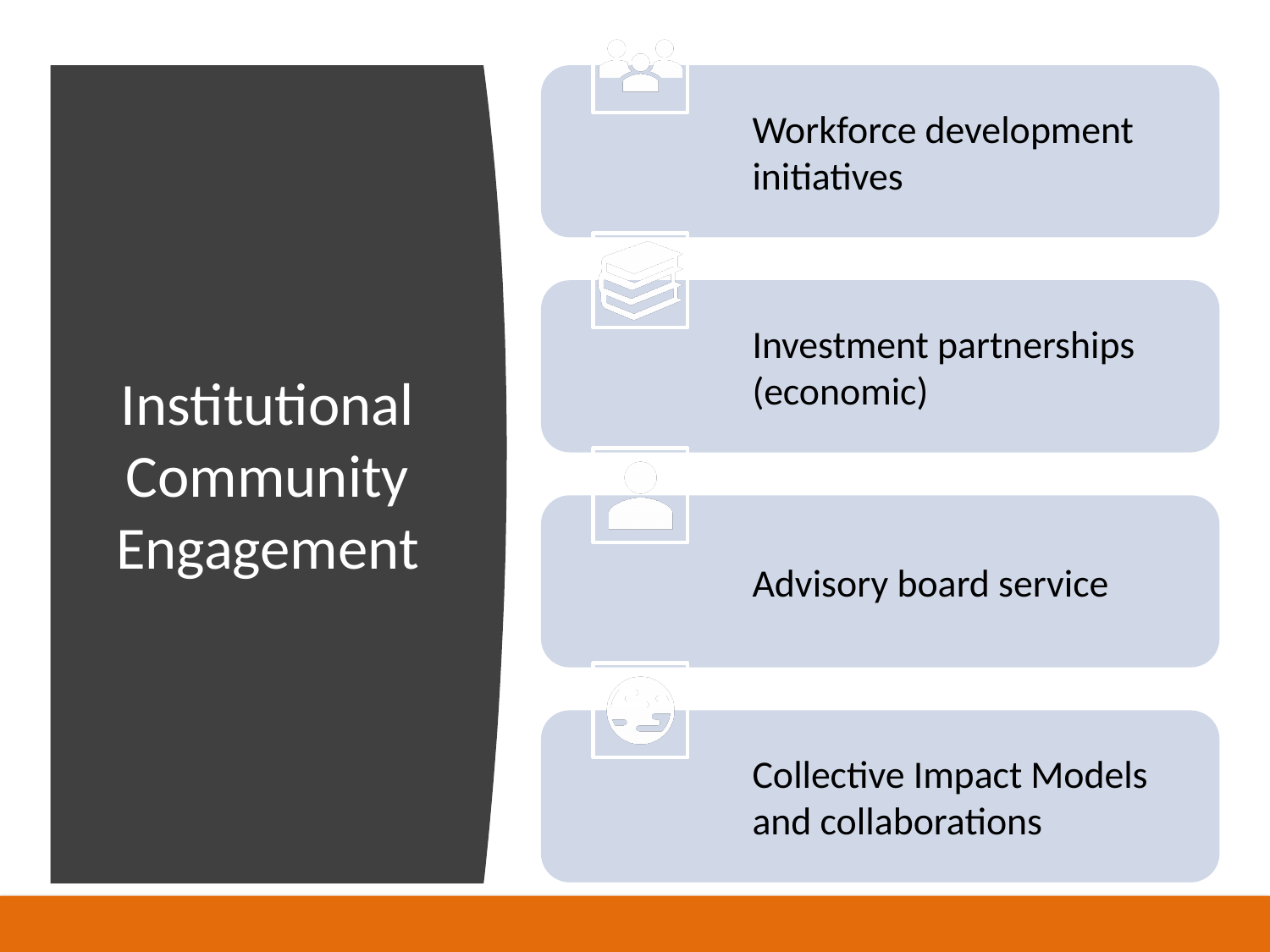

Workforce development initiatives
Investment partnerships (economic)
Advisory board service
Collective Impact Models and collaborations

# Institutional Community Engagement